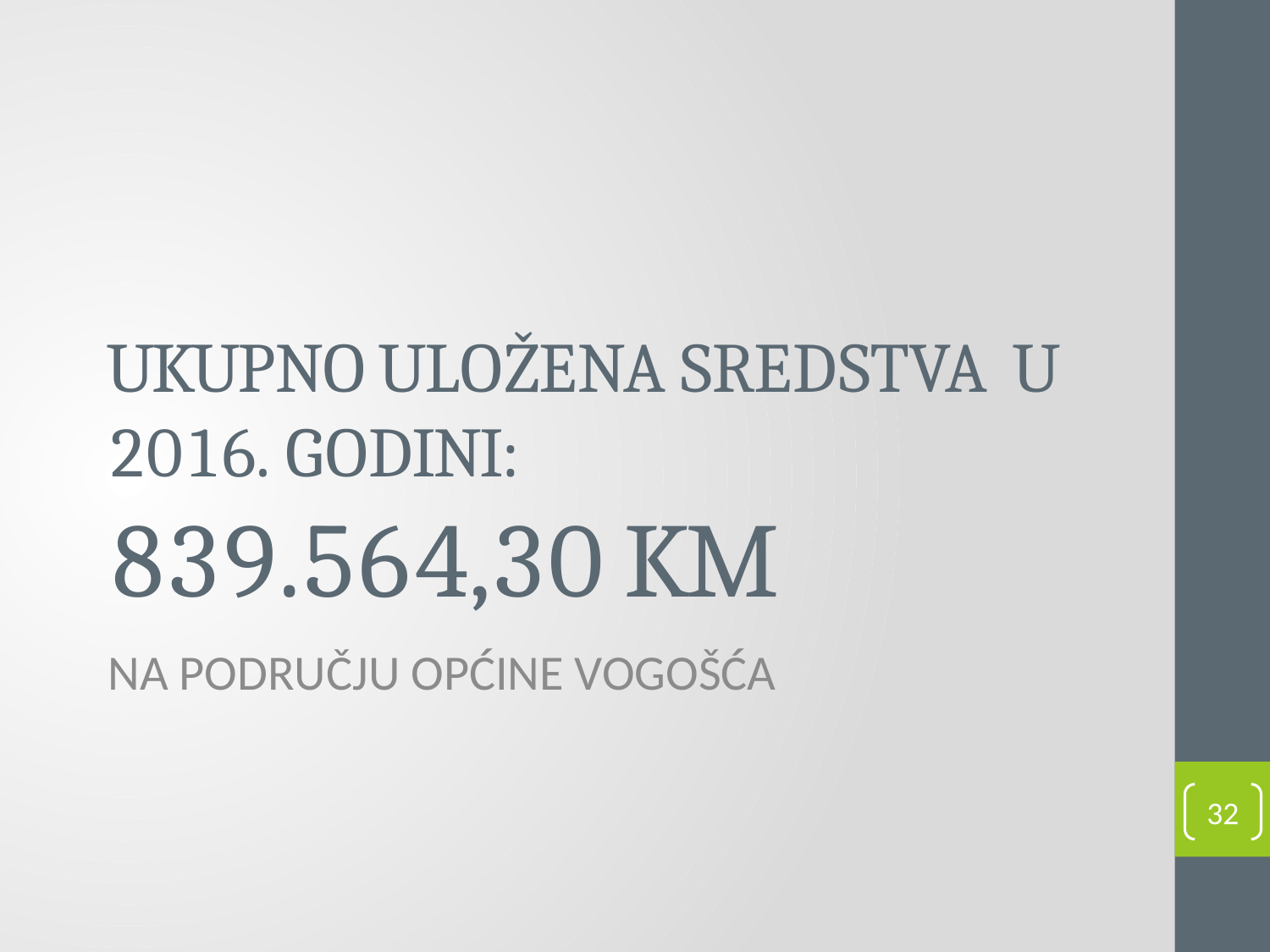

# UKUPNO ULOŽENA SREDSTVA  U 2016. GODINI: 839.564,30 KM
NA PODRUČJU OPĆINE VOGOŠĆA
32